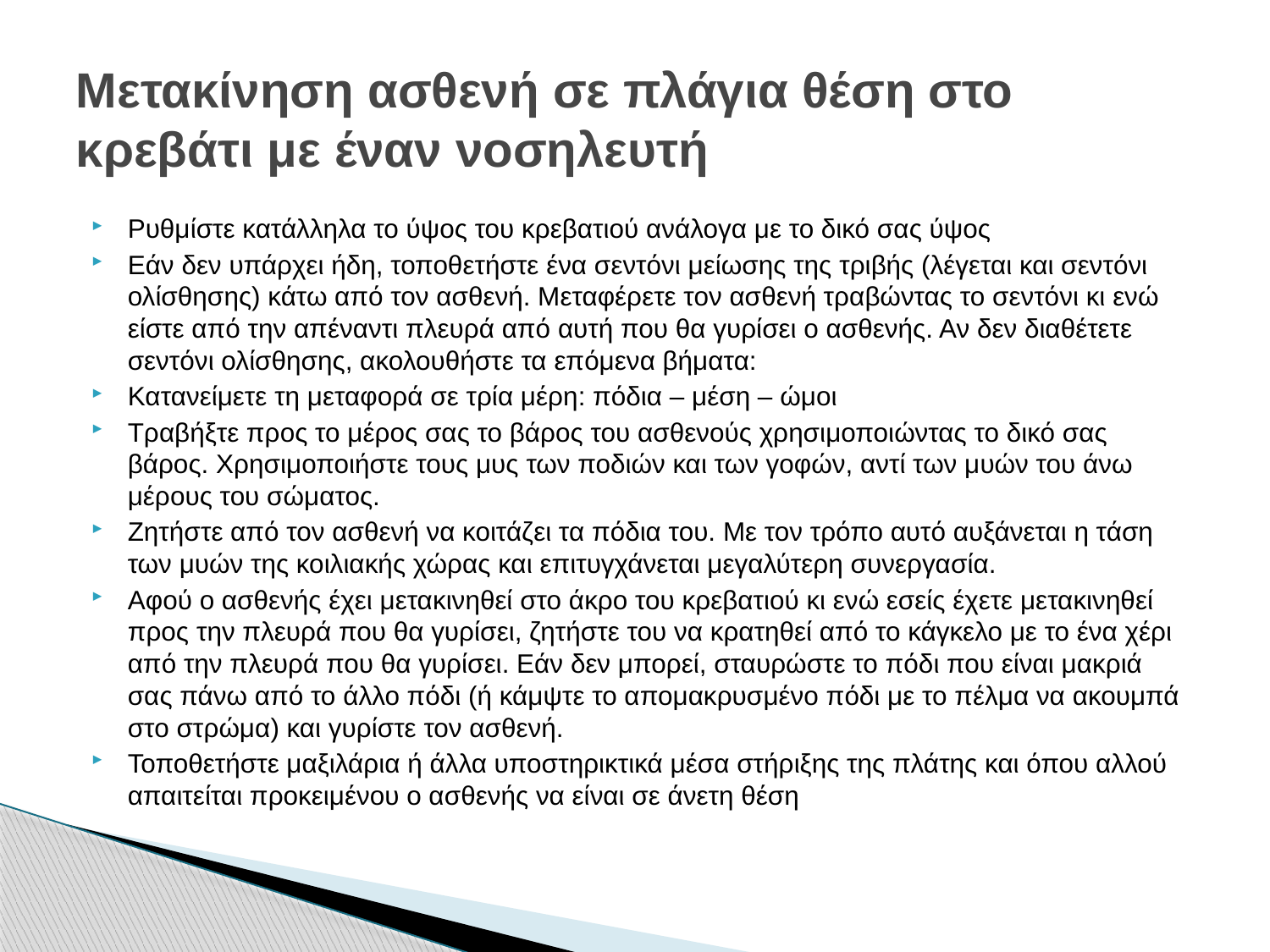

# Μετακίνηση ασθενή σε πλάγια θέση στο κρεβάτι με έναν νοσηλευτή
Ρυθμίστε κατάλληλα το ύψος του κρεβατιού ανάλογα με το δικό σας ύψος
Εάν δεν υπάρχει ήδη, τοποθετήστε ένα σεντόνι μείωσης της τριβής (λέγεται και σεντόνι ολίσθησης) κάτω από τον ασθενή. Μεταφέρετε τον ασθενή τραβώντας το σεντόνι κι ενώ είστε από την απέναντι πλευρά από αυτή που θα γυρίσει ο ασθενής. Αν δεν διαθέτετε σεντόνι ολίσθησης, ακολουθήστε τα επόμενα βήματα:
Κατανείμετε τη μεταφορά σε τρία μέρη: πόδια – μέση – ώμοι
Τραβήξτε προς το μέρος σας το βάρος του ασθενούς χρησιμοποιώντας το δικό σας βάρος. Χρησιμοποιήστε τους μυς των ποδιών και των γοφών, αντί των μυών του άνω μέρους του σώματος.
Ζητήστε από τον ασθενή να κοιτάζει τα πόδια του. Με τον τρόπο αυτό αυξάνεται η τάση των μυών της κοιλιακής χώρας και επιτυγχάνεται μεγαλύτερη συνεργασία.
Αφού ο ασθενής έχει μετακινηθεί στο άκρο του κρεβατιού κι ενώ εσείς έχετε μετακινηθεί προς την πλευρά που θα γυρίσει, ζητήστε του να κρατηθεί από το κάγκελο με το ένα χέρι από την πλευρά που θα γυρίσει. Εάν δεν μπορεί, σταυρώστε το πόδι που είναι μακριά σας πάνω από το άλλο πόδι (ή κάμψτε το απομακρυσμένο πόδι με το πέλμα να ακουμπά στο στρώμα) και γυρίστε τον ασθενή.
Τοποθετήστε μαξιλάρια ή άλλα υποστηρικτικά μέσα στήριξης της πλάτης και όπου αλλού απαιτείται προκειμένου ο ασθενής να είναι σε άνετη θέση